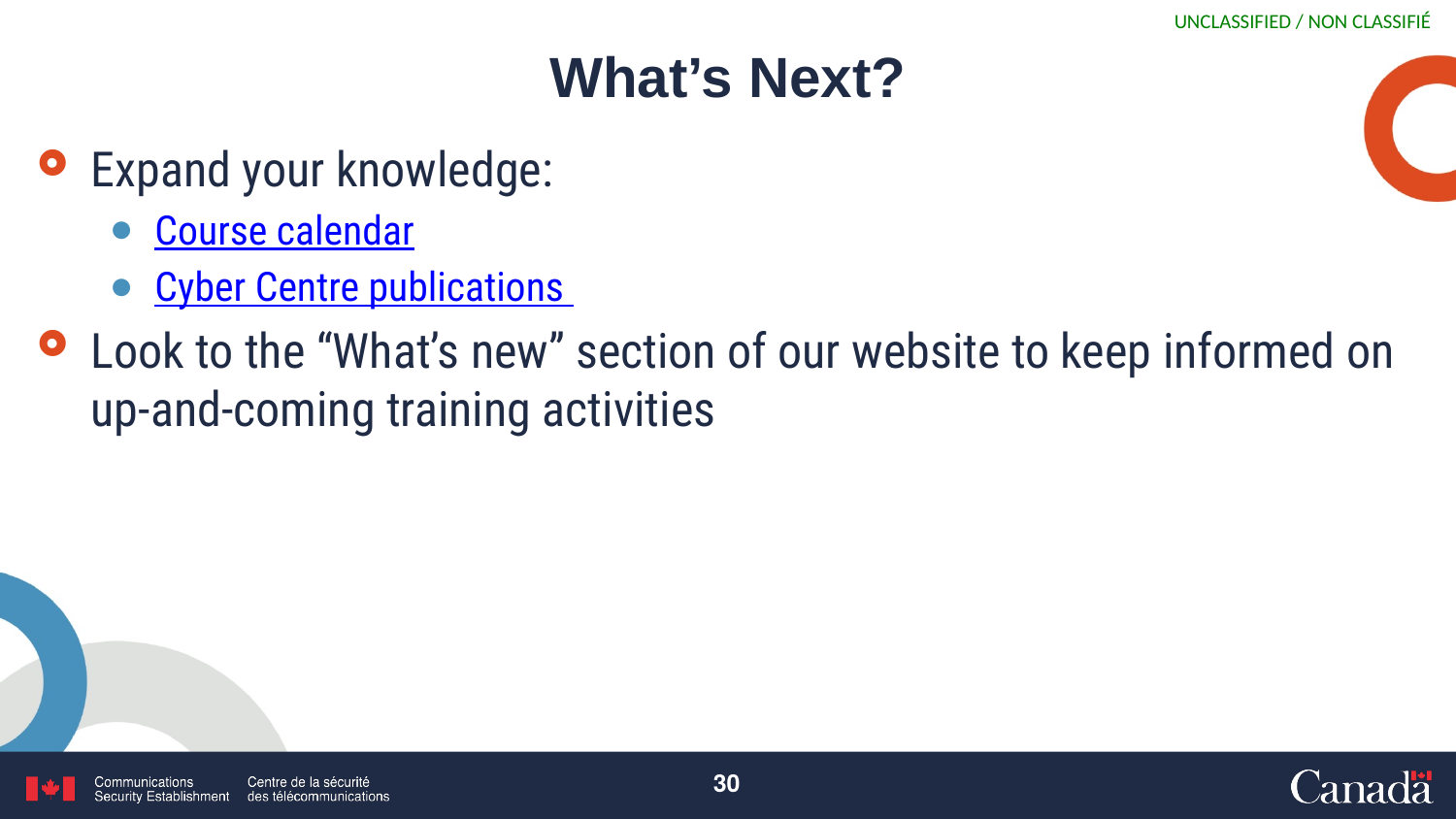

# What’s Next?
Expand your knowledge:
Course calendar
Cyber Centre publications
Look to the “What’s new” section of our website to keep informed on up-and-coming training activities